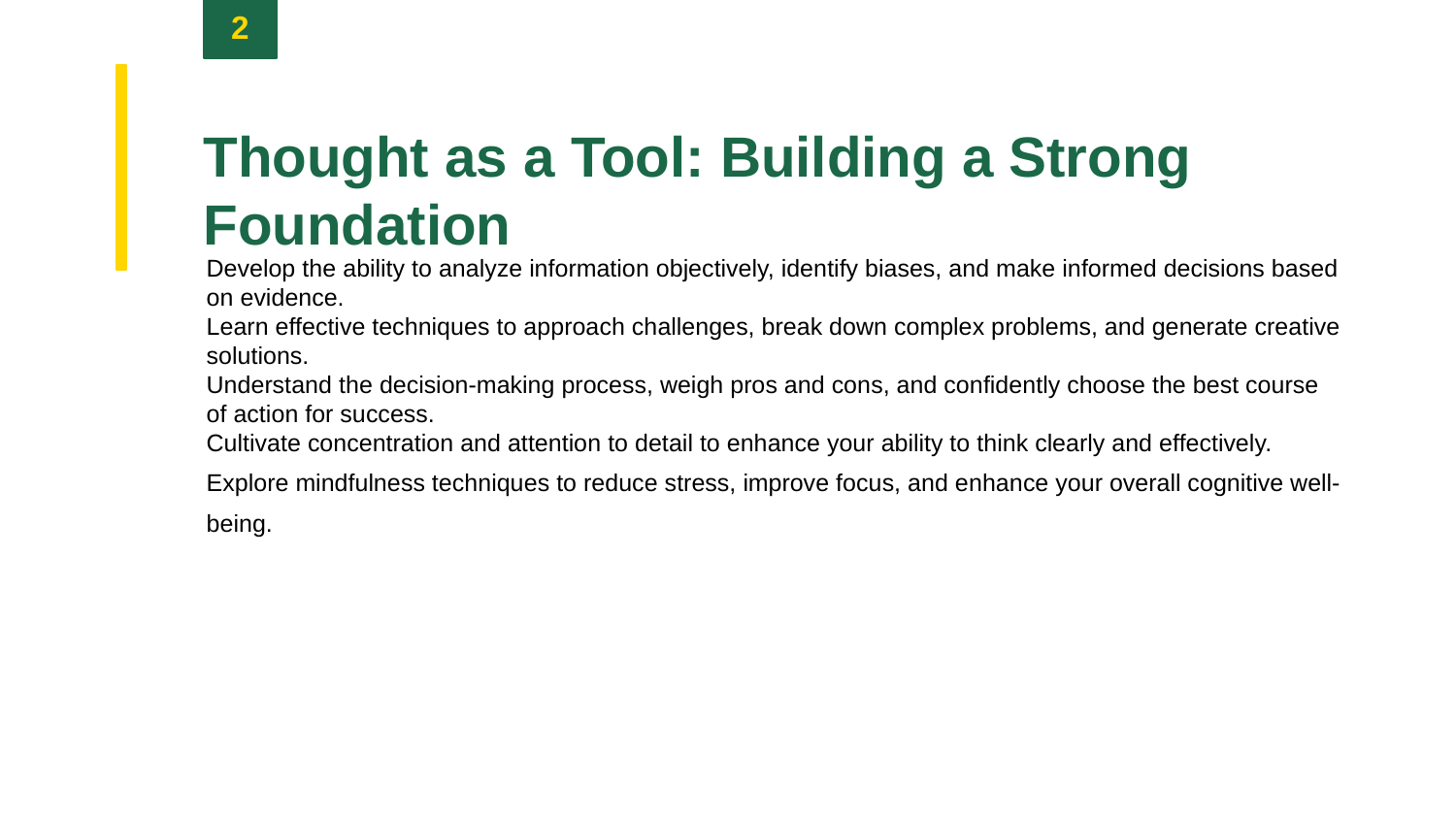

2

Thought as a Tool: Building a Strong Foundation
Develop the ability to analyze information objectively, identify biases, and make informed decisions based on evidence.
Learn effective techniques to approach challenges, break down complex problems, and generate creative solutions.
Understand the decision-making process, weigh pros and cons, and confidently choose the best course of action for success.
Cultivate concentration and attention to detail to enhance your ability to think clearly and effectively.
Explore mindfulness techniques to reduce stress, improve focus, and enhance your overall cognitive well-being.